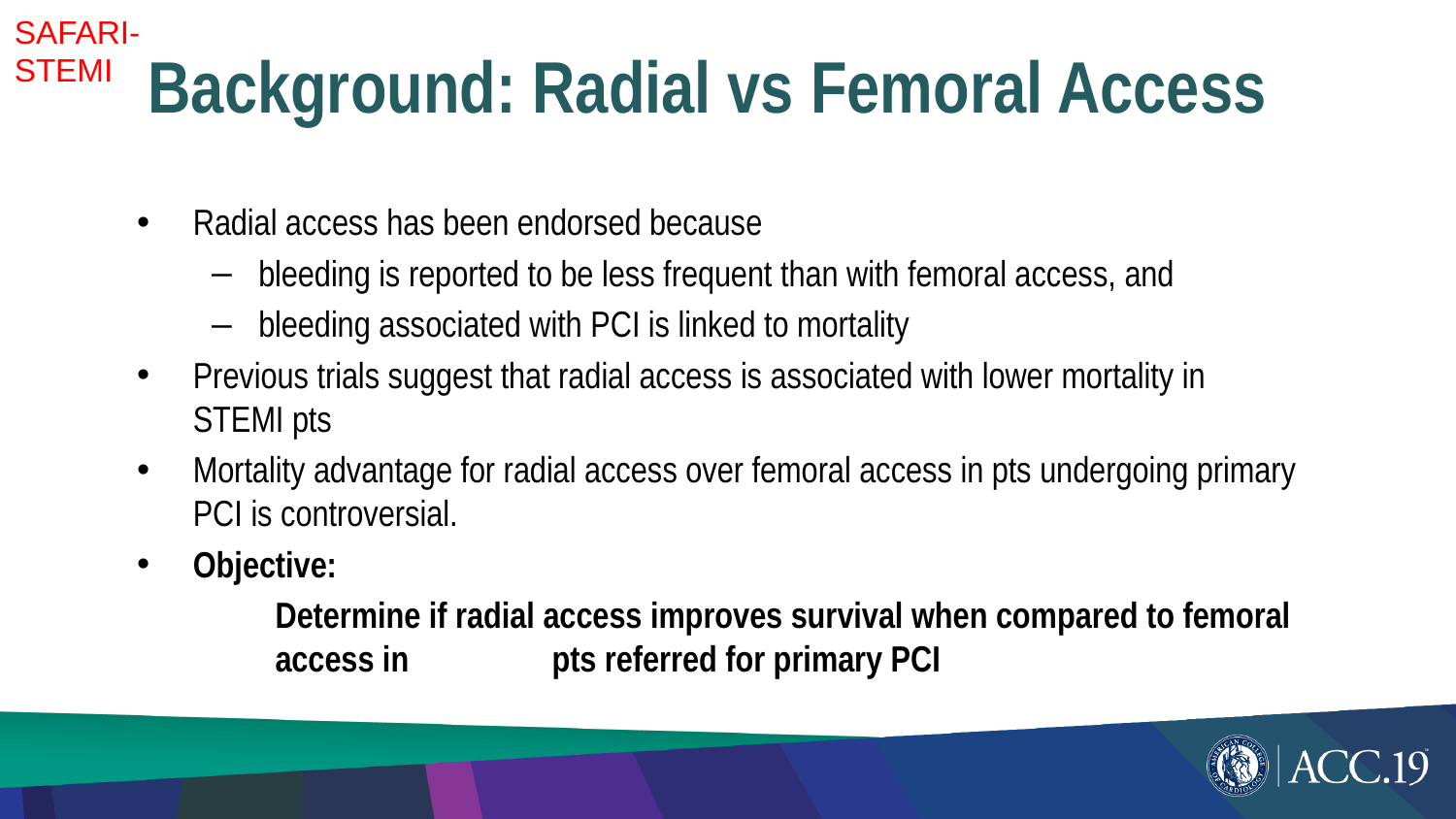

SAFARI-STEMI
# Background: Radial vs Femoral Access
Radial access has been endorsed because
bleeding is reported to be less frequent than with femoral access, and
bleeding associated with PCI is linked to mortality
Previous trials suggest that radial access is associated with lower mortality in STEMI pts
Mortality advantage for radial access over femoral access in pts undergoing primary PCI is controversial.
Objective:
	Determine if radial access improves survival when compared to femoral 	access in 	pts referred for primary PCI